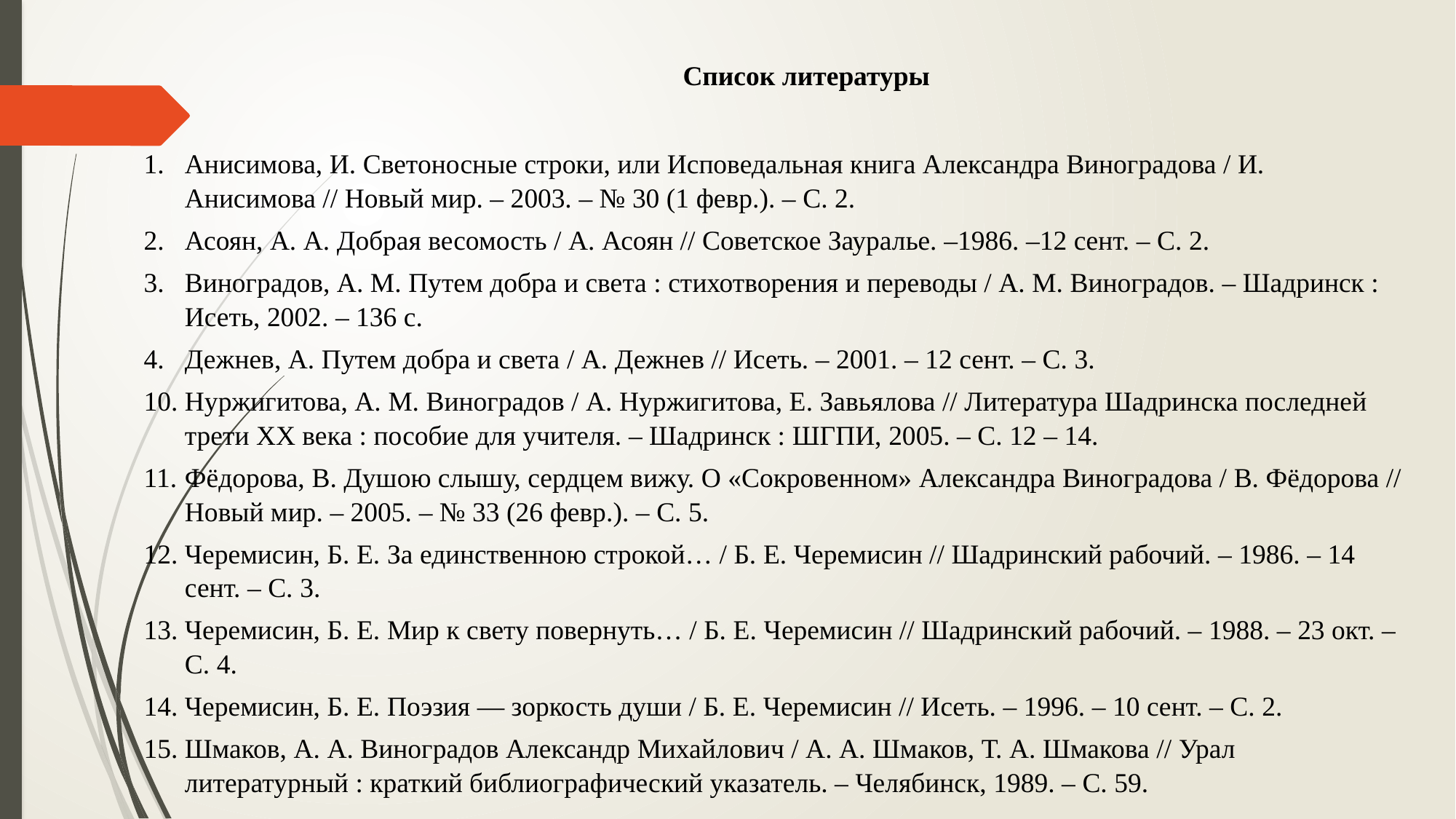

Список литературы

Анисимова, И. Светоносные строки, или Исповедальная книга Александра Виноградова / И. Анисимова // Новый мир. – 2003. – № 30 (1 февр.). – С. 2.
Асоян, А. А. Добрая весомость / А. Асоян // Советское Зауралье. –1986. –12 сент. – С. 2.
Виноградов, А. М. Путем добра и света : стихотворения и переводы / А. М. Виноградов. – Шадринск : Исеть, 2002. – 136 с.
Дежнев, А. Путем добра и света / А. Дежнев // Исеть. – 2001. – 12 сент. – С. 3.
Нуржигитова, А. М. Виноградов / А. Нуржигитова, Е. Завьялова // Литература Шадринска последней трети XX века : пособие для учителя. – Шадринск : ШГПИ, 2005. – С. 12 – 14.
Фёдорова, В. Душою слышу, сердцем вижу. О «Сокровенном» Александра Виноградова / В. Фёдорова // Новый мир. – 2005. – № 33 (26 февр.). – С. 5.
Черемисин, Б. Е. За единственною строкой… / Б. Е. Черемисин // Шадринский рабочий. – 1986. – 14 сент. – С. 3.
Черемисин, Б. Е. Мир к свету повернуть… / Б. Е. Черемисин // Шадринский рабочий. – 1988. – 23 окт. – С. 4.
Черемисин, Б. Е. Поэзия — зоркость души / Б. Е. Черемисин // Исеть. – 1996. – 10 сент. – С. 2.
Шмаков, А. А. Виноградов Александр Михайлович / А. А. Шмаков, Т. А. Шмакова // Урал литературный : краткий библиографический указатель. – Челябинск, 1989. – С. 59.